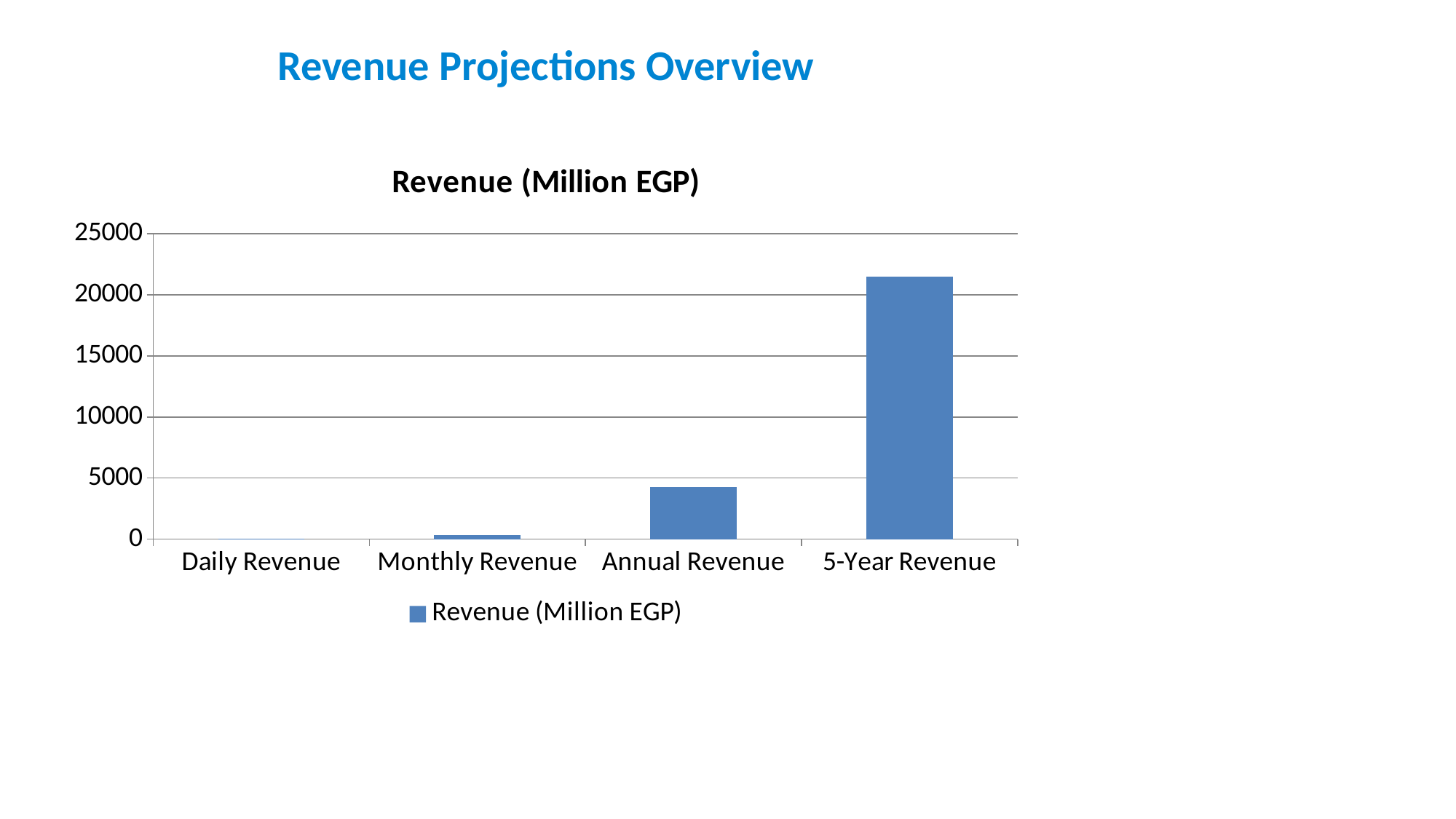

Revenue Projections Overview

### Chart

| Category | Revenue (Million EGP) |
|---|---|
| Daily Revenue | 11.9 |
| Monthly Revenue | 357.6 |
| Annual Revenue | 4291.2 |
| 5-Year Revenue | 21456.0 |